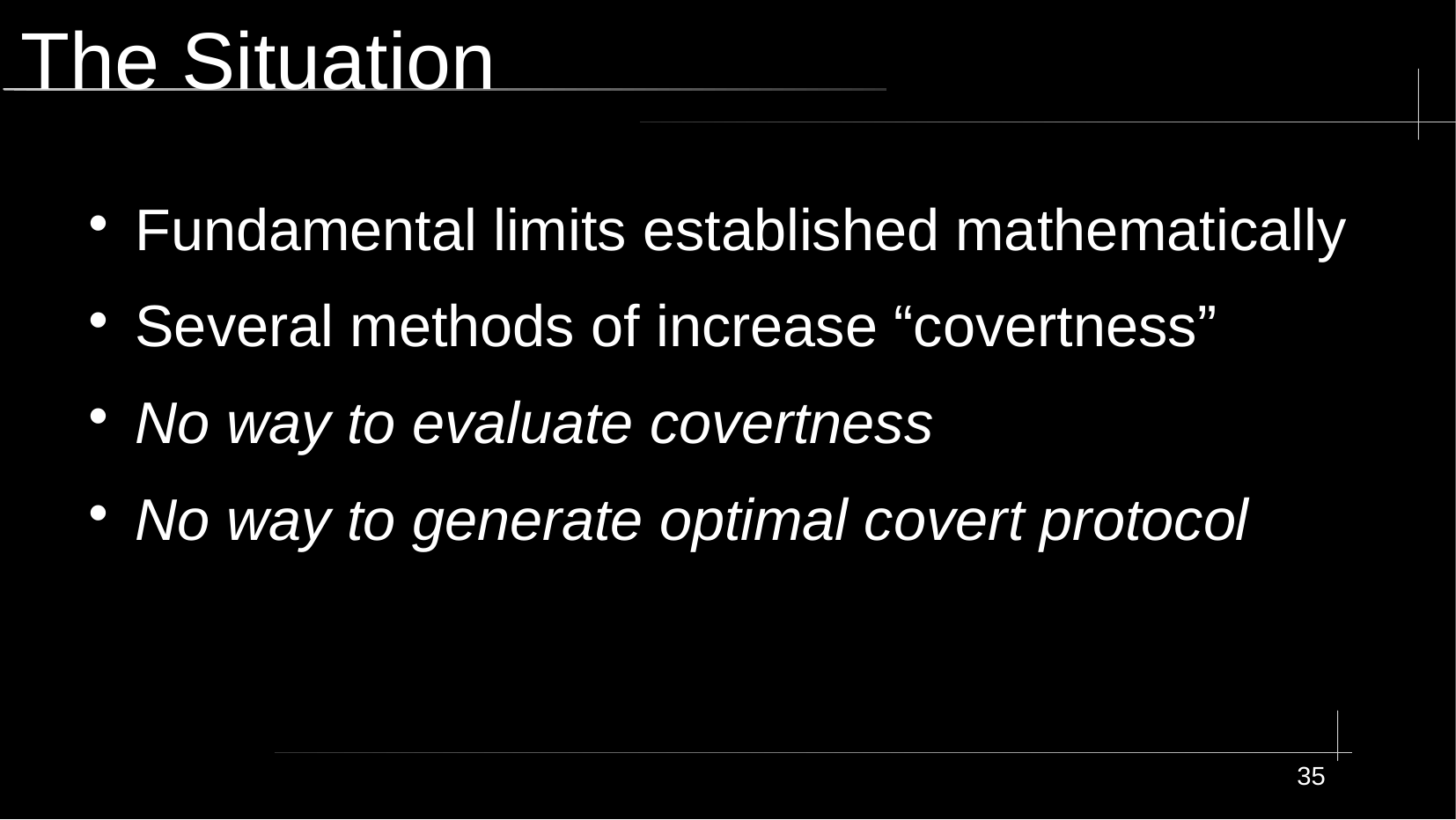

# The Situation
Fundamental limits established mathematically
Several methods of increase “covertness”
No way to evaluate covertness
No way to generate optimal covert protocol
35